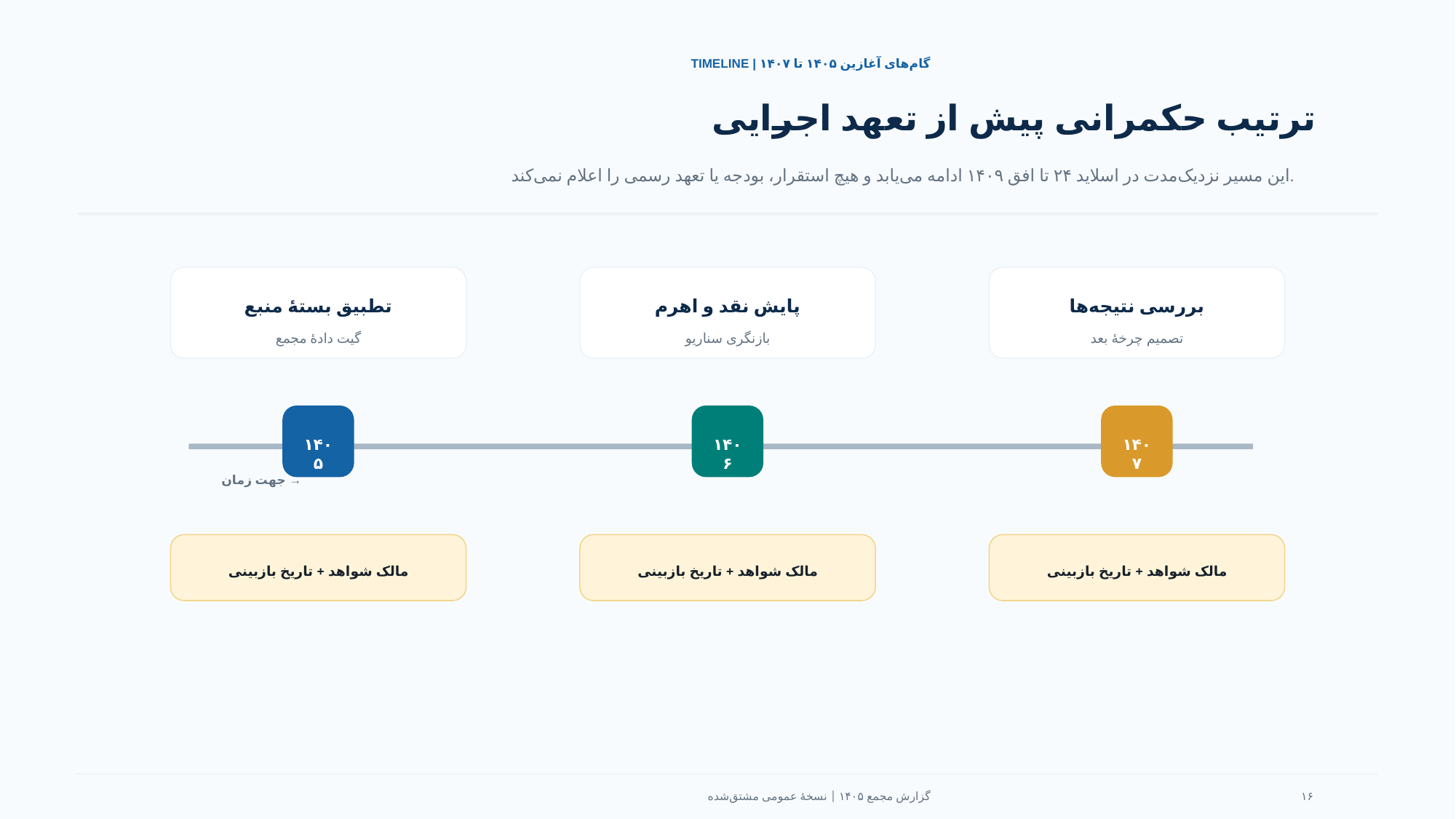

TIMELINE | گام‌های آغازین ۱۴۰۵ تا ۱۴۰۷
ترتیب حکمرانی پیش از تعهد اجرایی
این مسیر نزدیک‌مدت در اسلاید ۲۴ تا افق ۱۴۰۹ ادامه می‌یابد و هیچ استقرار، بودجه یا تعهد رسمی را اعلام نمی‌کند.

تطبیق بستهٔ منبع
پایش نقد و اهرم
بررسی نتیجه‌ها
گیت دادهٔ مجمع
بازنگری سناریو
تصمیم چرخهٔ بعد

۱۴۰۵
۱۴۰۶
۱۴۰۷

جهت زمان →

مالک شواهد + تاریخ بازبینی
مالک شواهد + تاریخ بازبینی
مالک شواهد + تاریخ بازبینی

گزارش مجمع ۱۴۰۵ | نسخهٔ عمومی مشتق‌شده
۱۶